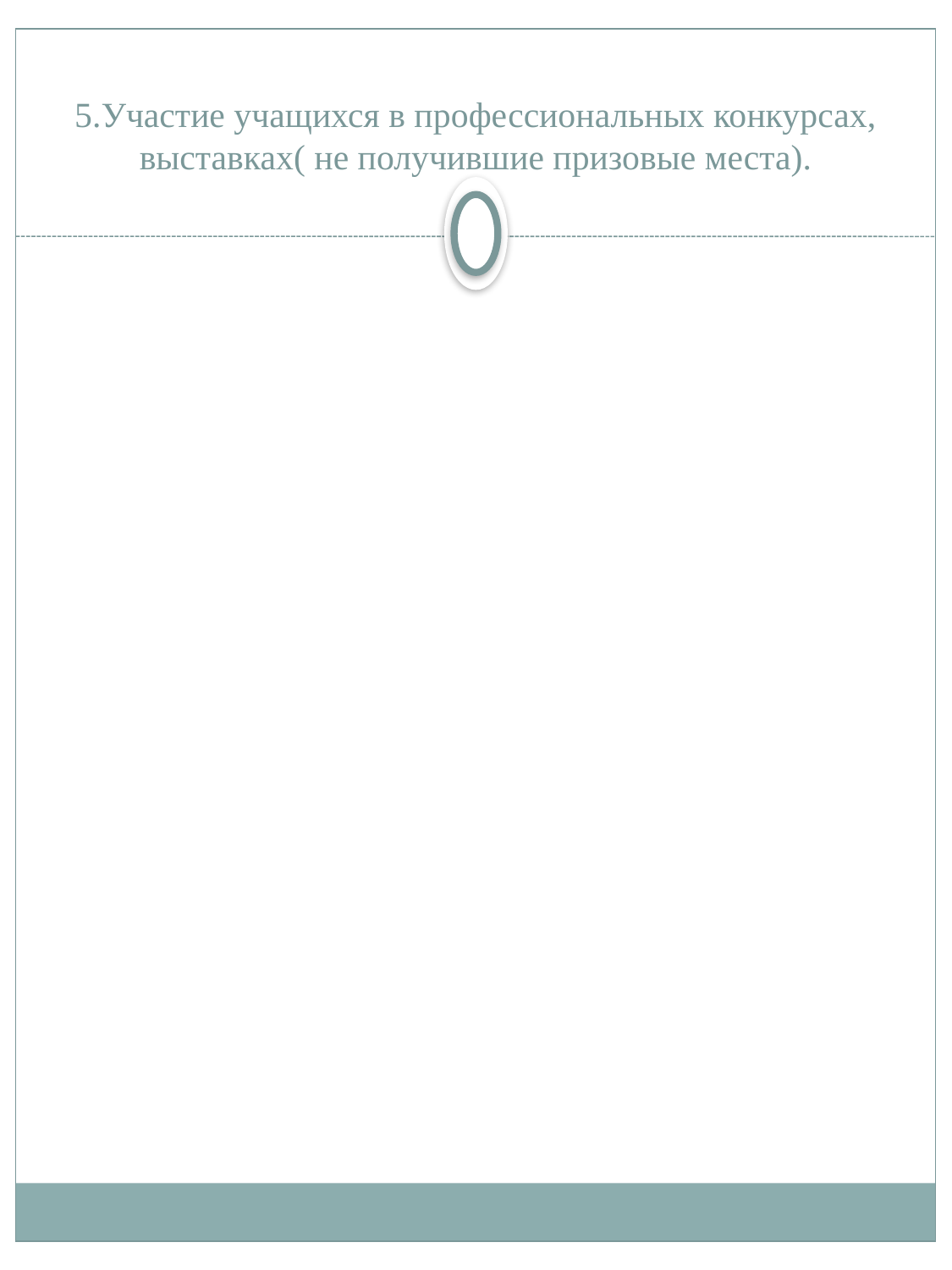

# 5.Участие учащихся в профессиональных конкурсах, выставках( не получившие призовые места).